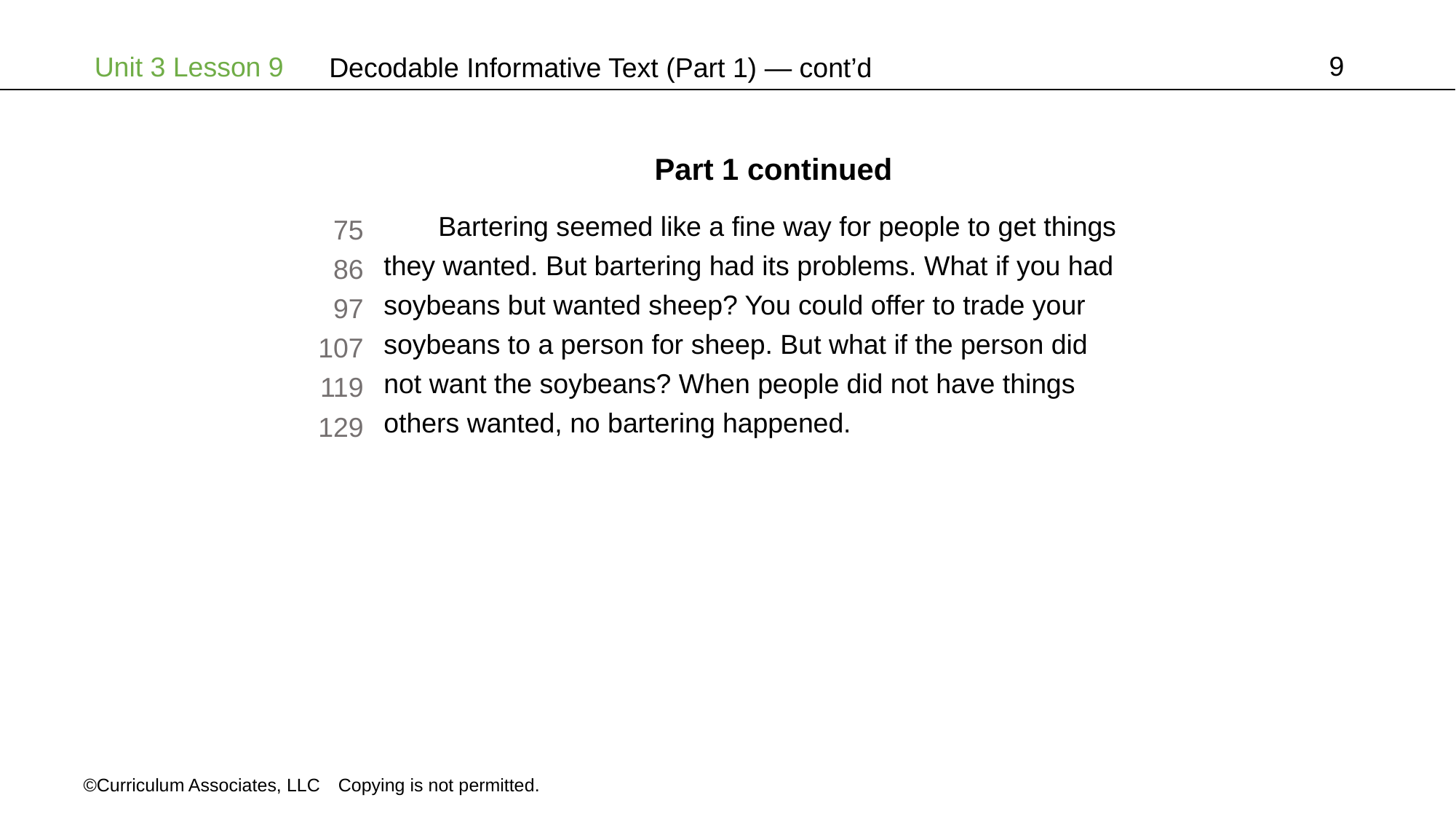

9
# Decodable Informative Text (Part 1) — cont’d

Part 1 continued

Bartering seemed like a fine way for people to get things
they wanted. But bartering had its problems. What if you had
soybeans but wanted sheep? You could offer to trade your
soybeans to a person for sheep. But what if the person did
not want the soybeans? When people did not have things
others wanted, no bartering happened.
75
86
97
107
119
129